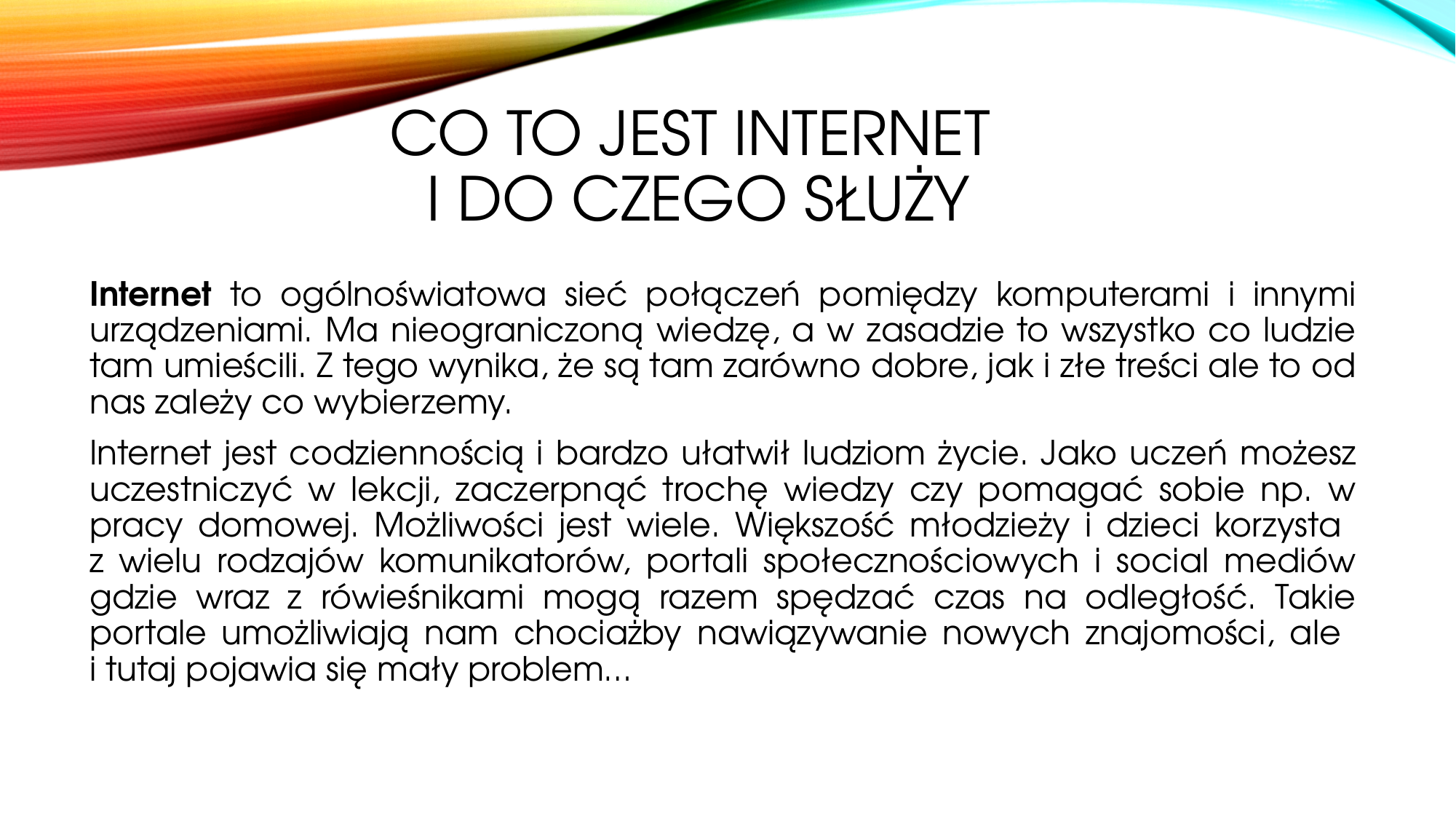

# Co TO JEST INTERNET I DO CZEGO SŁUŻY
Internet to ogólnoświatowa sieć połączeń pomiędzy komputerami i innymi urządzeniami. Ma nieograniczoną wiedzę, a w zasadzie to wszystko co ludzie tam umieścili. Z tego wynika, że są tam zarówno dobre, jak i złe treści ale to od nas zależy co wybierzemy.
Internet jest codziennością i bardzo ułatwił ludziom życie. Jako uczeń możesz uczestniczyć w lekcji, zaczerpnąć trochę wiedzy czy pomagać sobie np. w pracy domowej. Możliwości jest wiele. Większość młodzieży i dzieci korzysta
z wielu rodzajów komunikatorów, portali społecznościowych i social mediów gdzie wraz z rówieśnikami mogą razem spędzać czas na odległość. Takie portale umożliwiają nam chociażby nawiązywanie nowych znajomości, ale
i tutaj pojawia się mały problem…